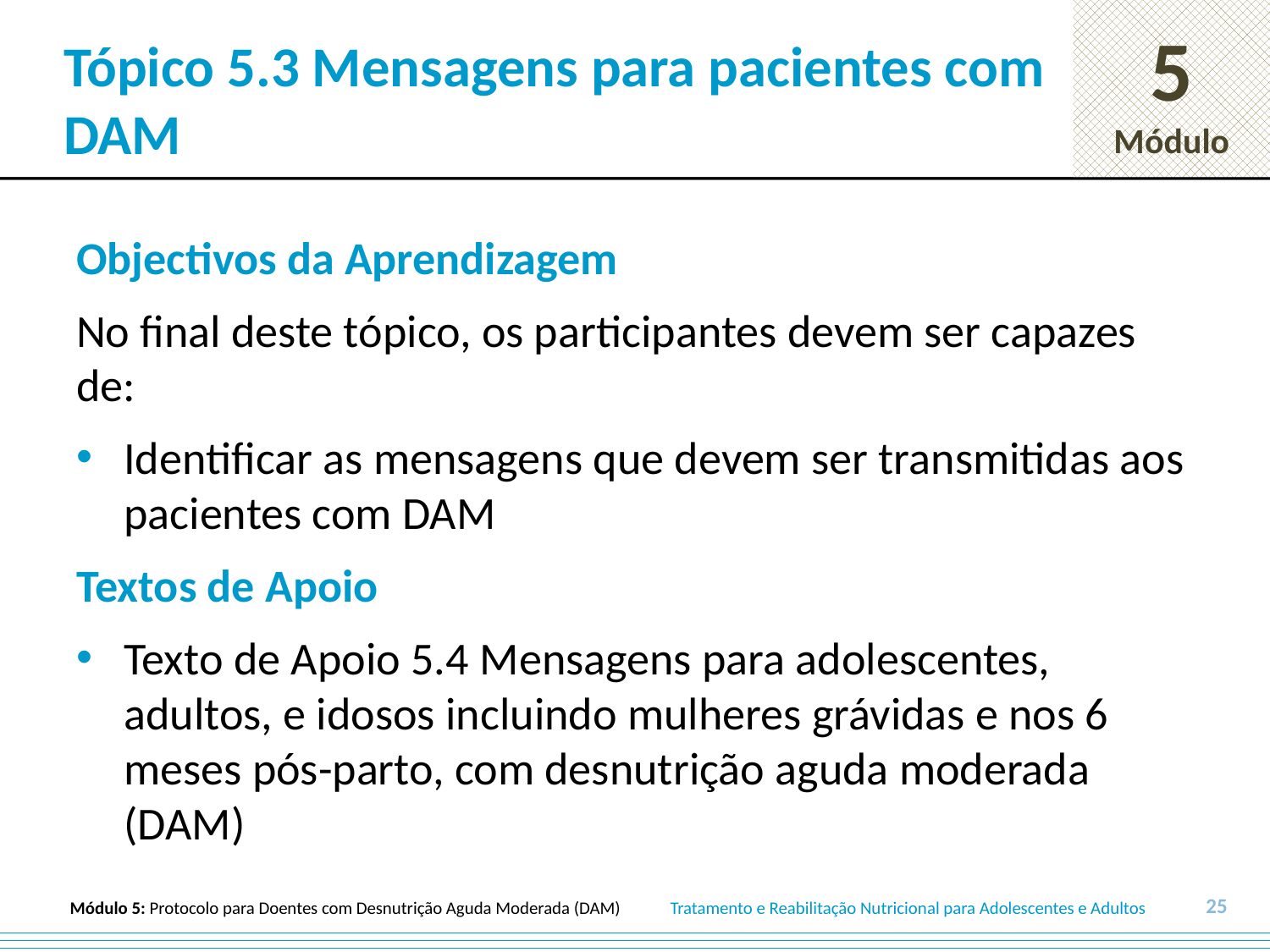

# Tópico 5.3 Mensagens para pacientes com DAM
Objectivos da Aprendizagem
No final deste tópico, os participantes devem ser capazes de:
Identificar as mensagens que devem ser transmitidas aos pacientes com DAM
Textos de Apoio
Texto de Apoio 5.4 Mensagens para adolescentes, adultos, e idosos incluindo mulheres grávidas e nos 6 meses pós-parto, com desnutrição aguda moderada (DAM)
25